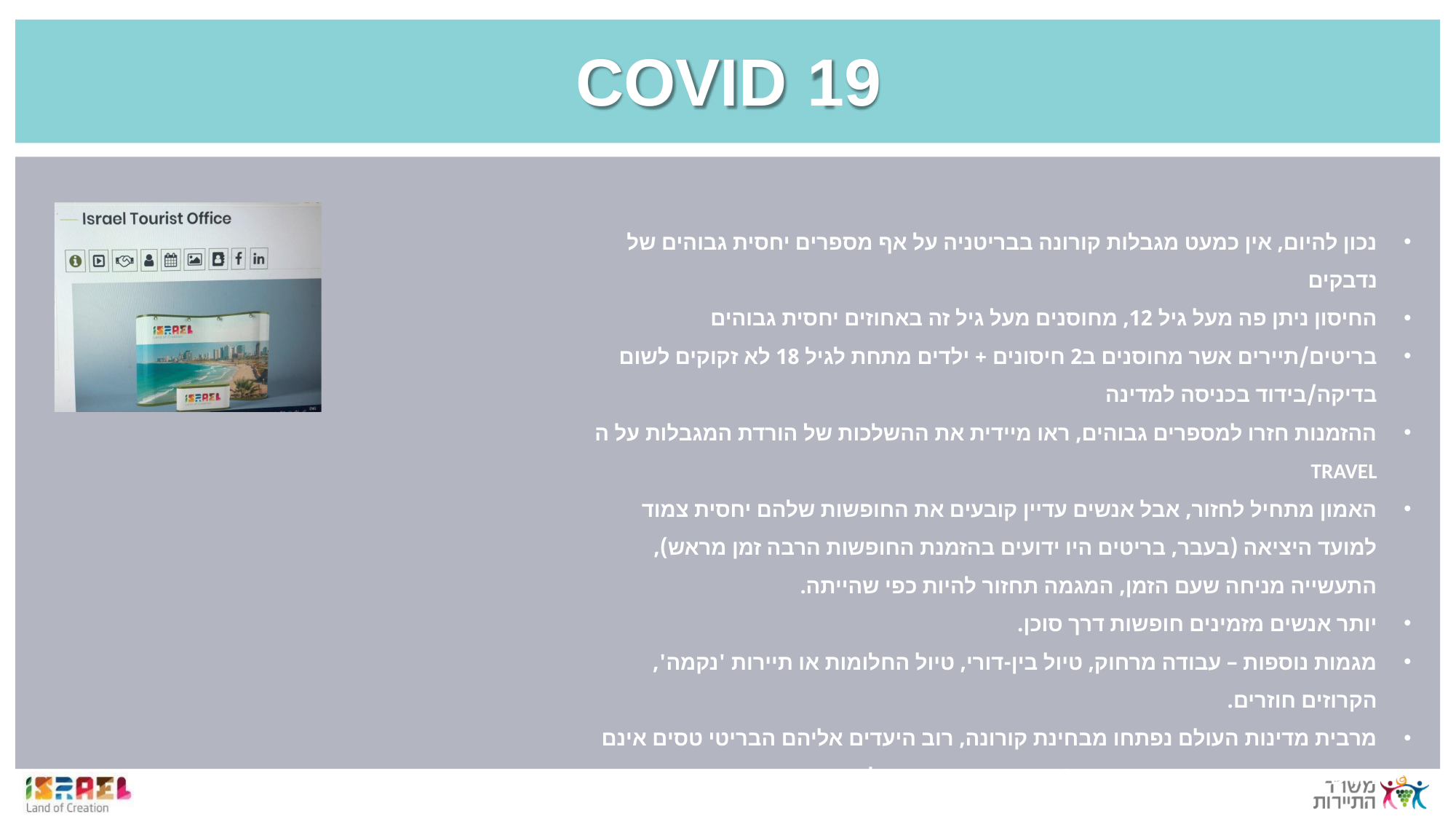

# COVID	19

נכון להיום, אין כמעט מגבלות קורונה בבריטניה על אף מספרים יחסית גבוהים של נדבקים
החיסון ניתן פה מעל גיל 12, מחוסנים מעל גיל זה באחוזים יחסית גבוהים
בריטים/תיירים אשר מחוסנים ב2 חיסונים + ילדים מתחת לגיל 18 לא זקוקים לשום בדיקה/בידוד בכניסה למדינה
ההזמנות חזרו למספרים גבוהים, ראו מיידית את ההשלכות של הורדת המגבלות על ה TRAVEL
האמון מתחיל לחזור, אבל אנשים עדיין קובעים את החופשות שלהם יחסית צמוד למועד היציאה (בעבר, בריטים היו ידועים בהזמנת החופשות הרבה זמן מראש), התעשייה מניחה שעם הזמן, המגמה תחזור להיות כפי שהייתה.
יותר אנשים מזמינים חופשות דרך סוכן.
מגמות נוספות – עבודה מרחוק, טיול בין-דורי, טיול החלומות או תיירות 'נקמה',
הקרוזים חוזרים.
מרבית מדינות העולם נפתחו מבחינת קורונה, רוב היעדים אליהם הבריטי טסים אינם דורשים בדיקות PCR ממחוסנים ב2 חיסונים ומכניסים ילדים.